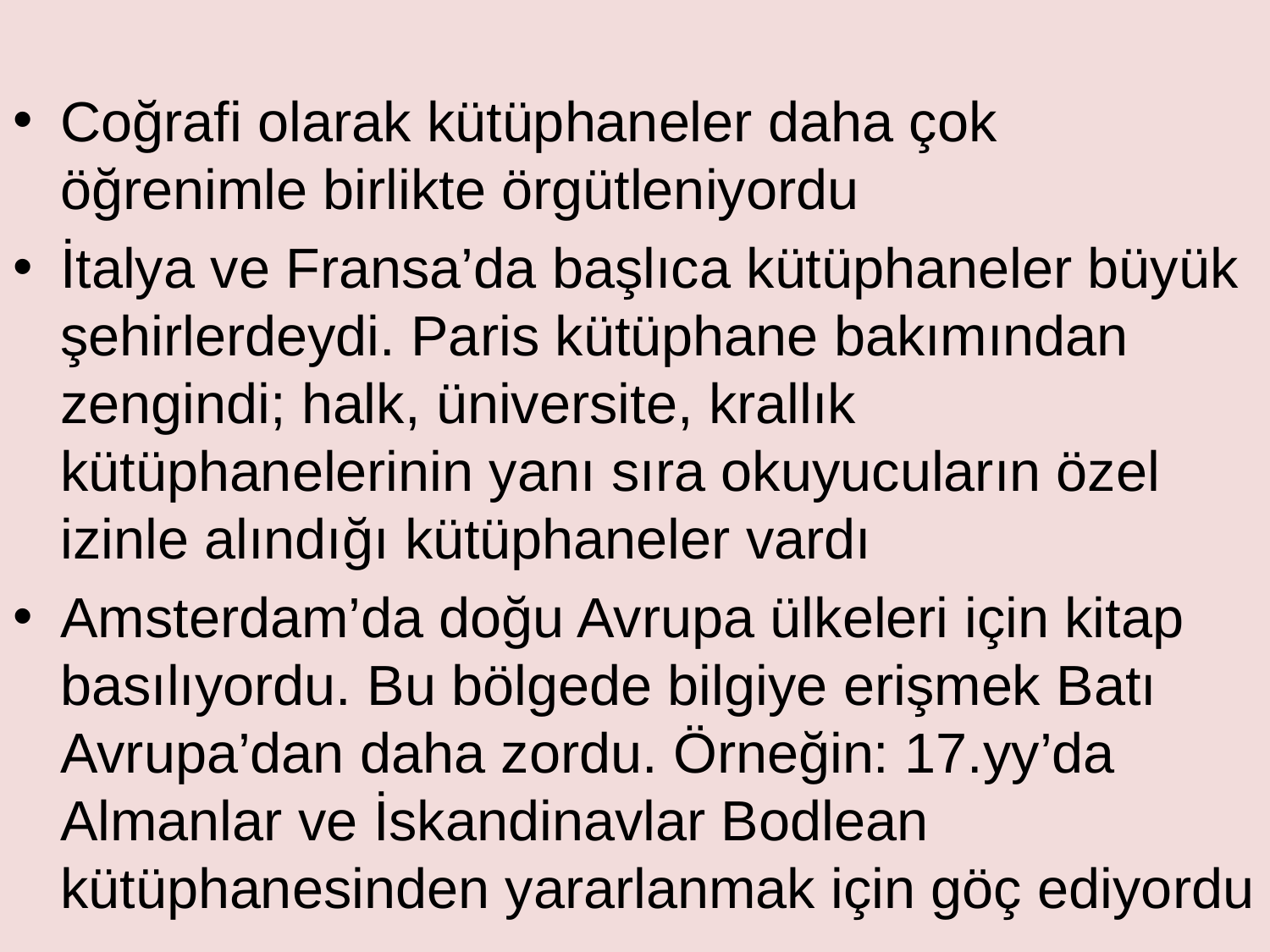

Coğrafi olarak kütüphaneler daha çok öğrenimle birlikte örgütleniyordu
İtalya ve Fransa’da başlıca kütüphaneler büyük şehirlerdeydi. Paris kütüphane bakımından zengindi; halk, üniversite, krallık kütüphanelerinin yanı sıra okuyucuların özel izinle alındığı kütüphaneler vardı
Amsterdam’da doğu Avrupa ülkeleri için kitap basılıyordu. Bu bölgede bilgiye erişmek Batı Avrupa’dan daha zordu. Örneğin: 17.yy’da Almanlar ve İskandinavlar Bodlean kütüphanesinden yararlanmak için göç ediyordu